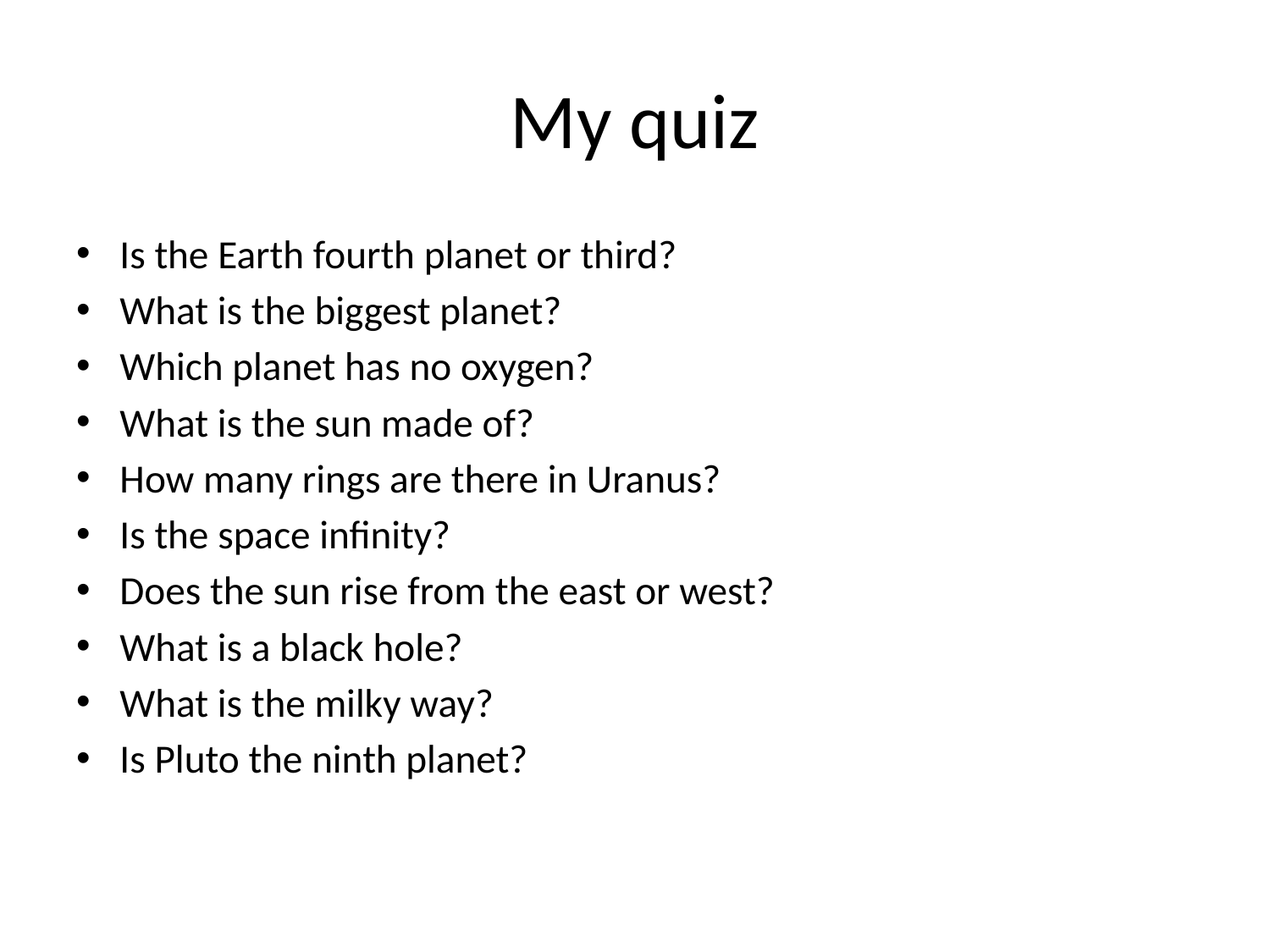

# My quiz
Is the Earth fourth planet or third?
What is the biggest planet?
Which planet has no oxygen?
What is the sun made of?
How many rings are there in Uranus?
Is the space infinity?
Does the sun rise from the east or west?
What is a black hole?
What is the milky way?
Is Pluto the ninth planet?